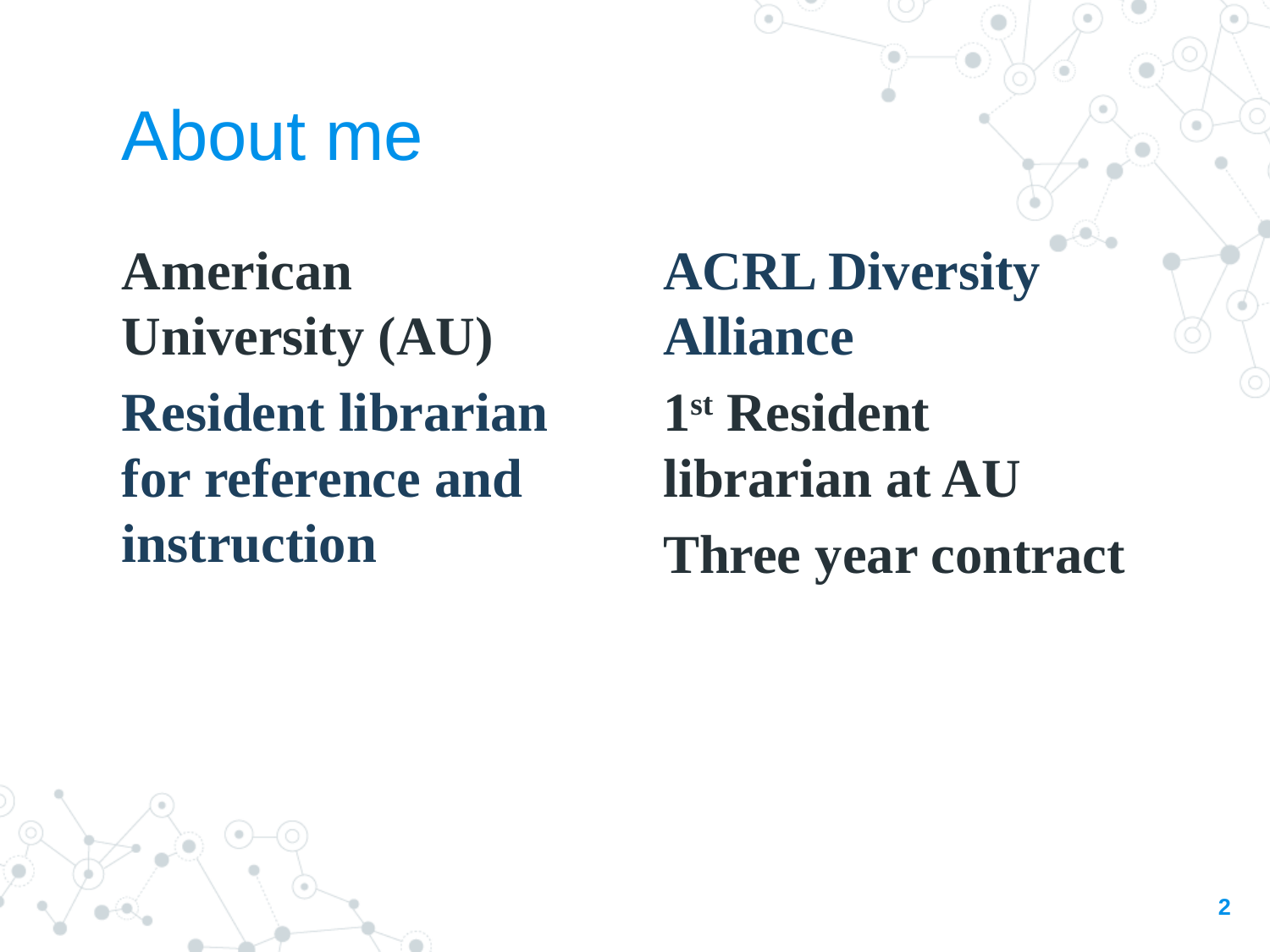

# About me
American University (AU)
Resident librarian for reference and instruction

ACRL Diversity Alliance
1st Resident librarian at AU
Three year contract

2